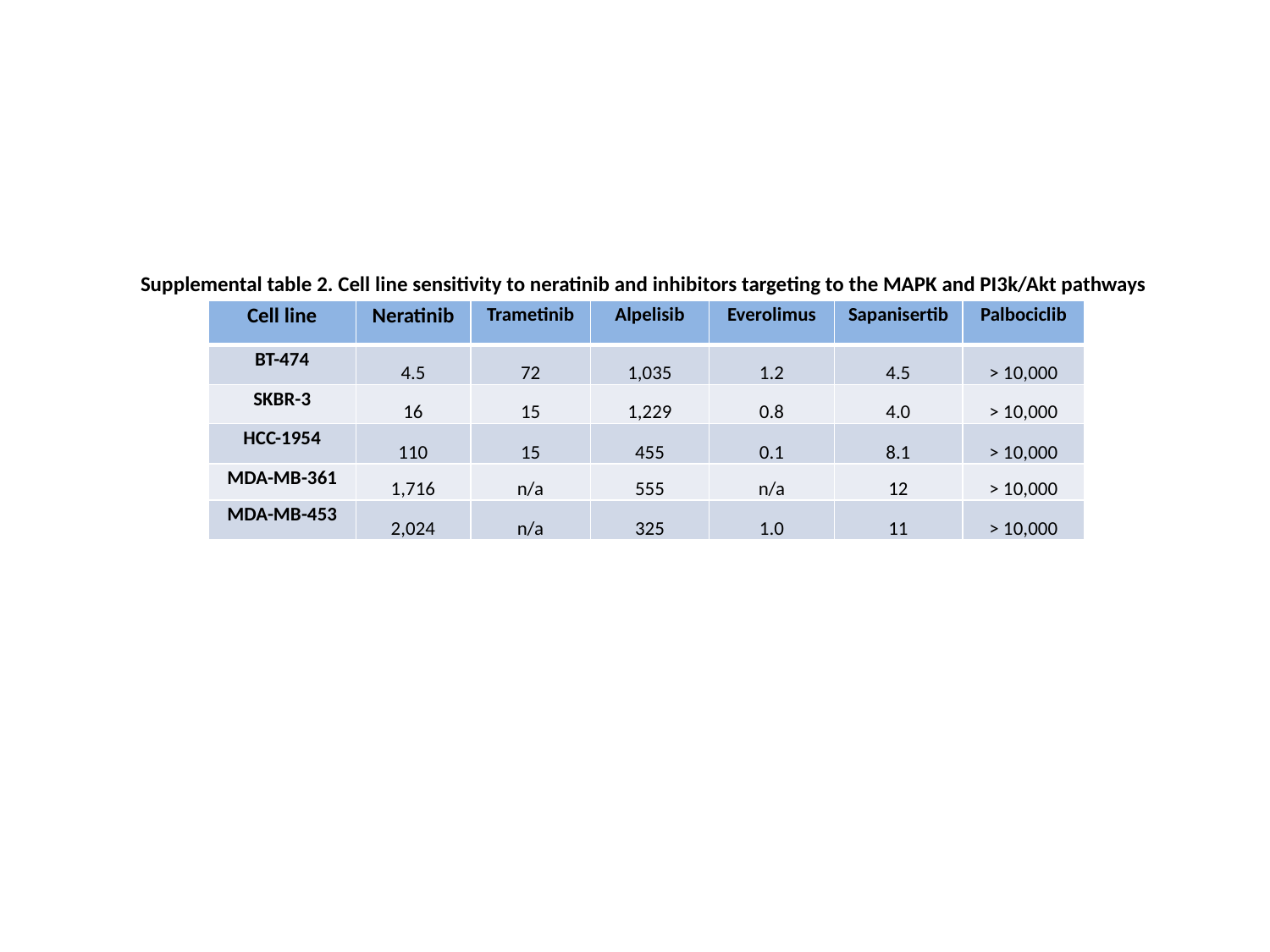

Supplemental table 2. Cell line sensitivity to neratinib and inhibitors targeting to the MAPK and PI3k/Akt pathways
| Cell line | Neratinib | Trametinib | Alpelisib | Everolimus | Sapanisertib | Palbociclib |
| --- | --- | --- | --- | --- | --- | --- |
| BT-474 | 4.5 | 72 | 1,035 | 1.2 | 4.5 | > 10,000 |
| SKBR-3 | 16 | 15 | 1,229 | 0.8 | 4.0 | > 10,000 |
| HCC-1954 | 110 | 15 | 455 | 0.1 | 8.1 | > 10,000 |
| MDA-MB-361 | 1,716 | n/a | 555 | n/a | 12 | > 10,000 |
| MDA-MB-453 | 2,024 | n/a | 325 | 1.0 | 11 | > 10,000 |